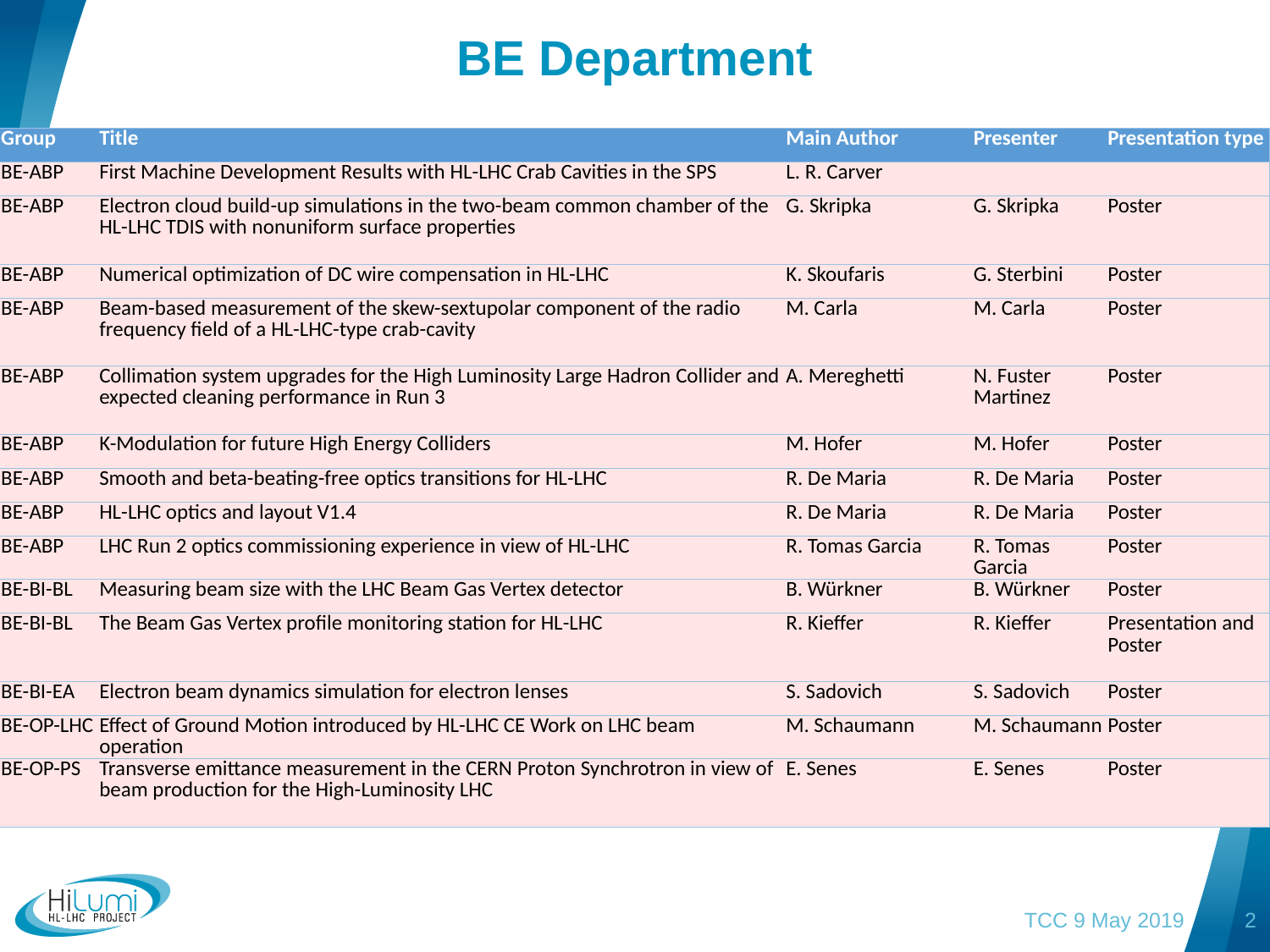

# BE Department
| Group | Title | Main Author | Presenter | Presentation type |
| --- | --- | --- | --- | --- |
| BE-ABP | First Machine Development Results with HL-LHC Crab Cavities in the SPS | L. R. Carver |  |  |
| BE-ABP | Electron cloud build-up simulations in the two-beam common chamber of the HL-LHC TDIS with nonuniform surface properties | G. Skripka | G. Skripka | Poster |
| BE-ABP | Numerical optimization of DC wire compensation in HL-LHC | K. Skoufaris | G. Sterbini | Poster |
| BE-ABP | Beam-based measurement of the skew-sextupolar component of the radio frequency field of a HL-LHC-type crab-cavity | M. Carla | M. Carla | Poster |
| BE-ABP | Collimation system upgrades for the High Luminosity Large Hadron Collider and expected cleaning performance in Run 3 | A. Mereghetti | N. Fuster Martinez | Poster |
| BE-ABP | K-Modulation for future High Energy Colliders | M. Hofer | M. Hofer | Poster |
| BE-ABP | Smooth and beta-beating-free optics transitions for HL-LHC | R. De Maria | R. De Maria | Poster |
| BE-ABP | HL-LHC optics and layout V1.4 | R. De Maria | R. De Maria | Poster |
| BE-ABP | LHC Run 2 optics commissioning experience in view of HL-LHC | R. Tomas Garcia | R. Tomas Garcia | Poster |
| BE-BI-BL | Measuring beam size with the LHC Beam Gas Vertex detector | B. Würkner | B. Würkner | Poster |
| BE-BI-BL | The Beam Gas Vertex profile monitoring station for HL-LHC | R. Kieffer | R. Kieffer | Presentation and Poster |
| BE-BI-EA | Electron beam dynamics simulation for electron lenses | S. Sadovich | S. Sadovich | Poster |
| BE-OP-LHC | Effect of Ground Motion introduced by HL-LHC CE Work on LHC beam operation | M. Schaumann | M. Schaumann | Poster |
| BE-OP-PS | Transverse emittance measurement in the CERN Proton Synchrotron in view of beam production for the High-Luminosity LHC | E. Senes | E. Senes | Poster |
TCC 9 May 2019
2